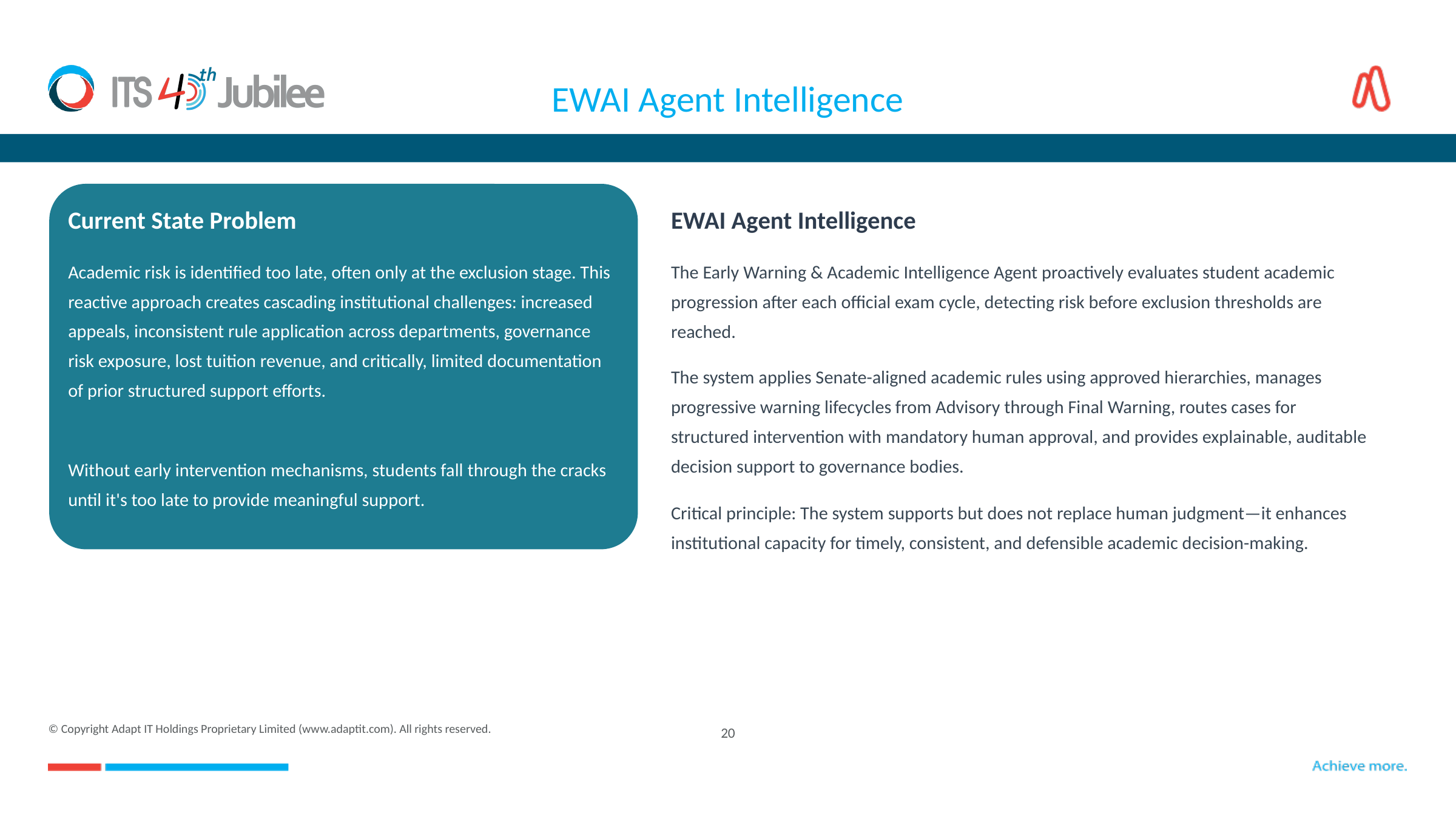

# EWAI Agent Intelligence

Current State Problem
EWAI Agent Intelligence
Academic risk is identified too late, often only at the exclusion stage. This reactive approach creates cascading institutional challenges: increased appeals, inconsistent rule application across departments, governance risk exposure, lost tuition revenue, and critically, limited documentation of prior structured support efforts.
The Early Warning & Academic Intelligence Agent proactively evaluates student academic progression after each official exam cycle, detecting risk before exclusion thresholds are reached.
The system applies Senate-aligned academic rules using approved hierarchies, manages progressive warning lifecycles from Advisory through Final Warning, routes cases for structured intervention with mandatory human approval, and provides explainable, auditable decision support to governance bodies.
Without early intervention mechanisms, students fall through the cracks until it's too late to provide meaningful support.
Critical principle: The system supports but does not replace human judgment—it enhances institutional capacity for timely, consistent, and defensible academic decision-making.